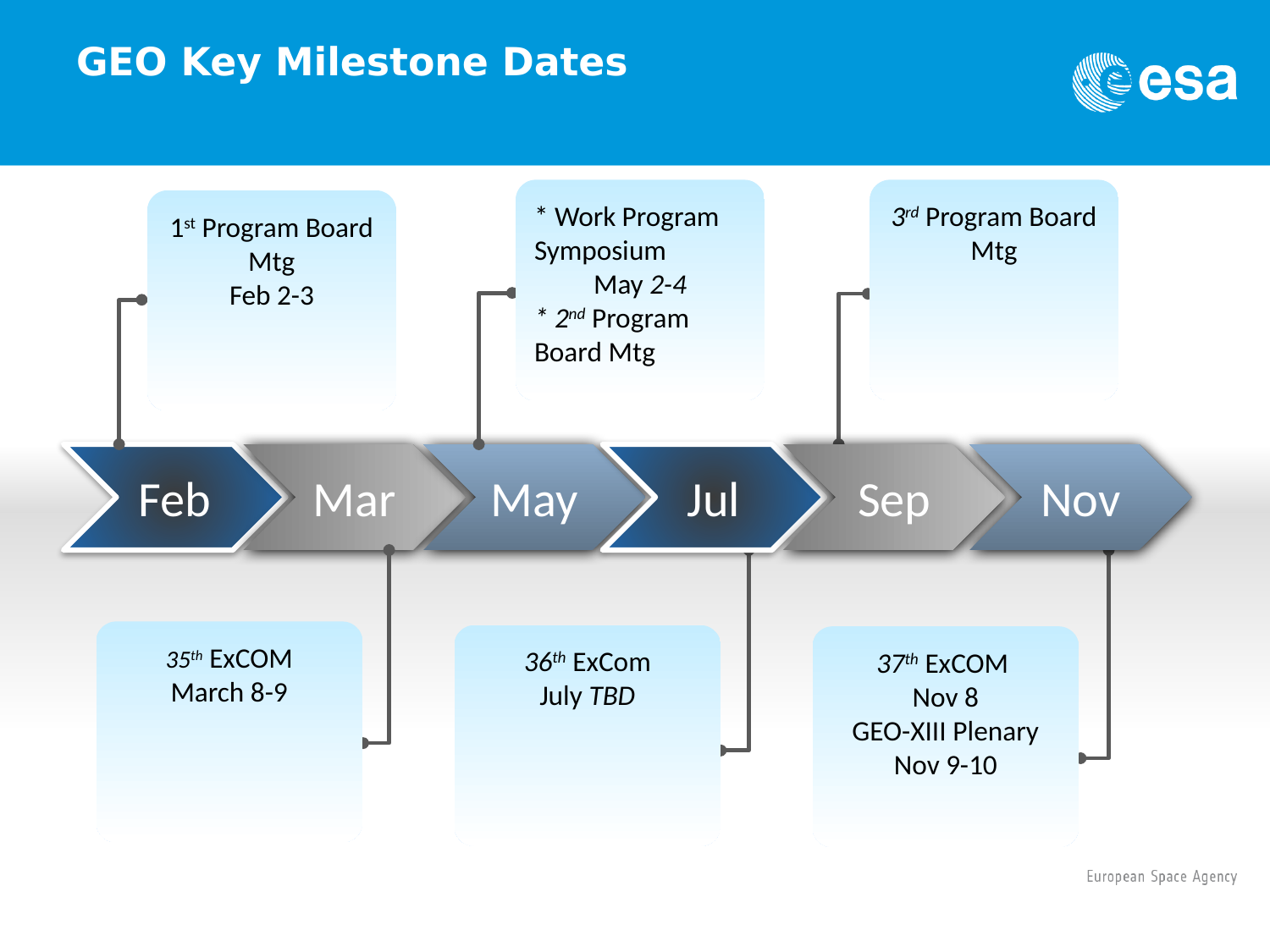

# GEO Key Milestone Dates
* Work Program Symposium
May 2-4
* 2nd Program Board Mtg
3rd Program Board Mtg
1st Program Board Mtg
Feb 2-3
Jul
Sep
Nov
Feb
Mar
May

37th ExCOM
Nov 8
GEO-XIII Plenary
Nov 9-10
35th ExCOM
March 8-9
36th ExCom
July TBD